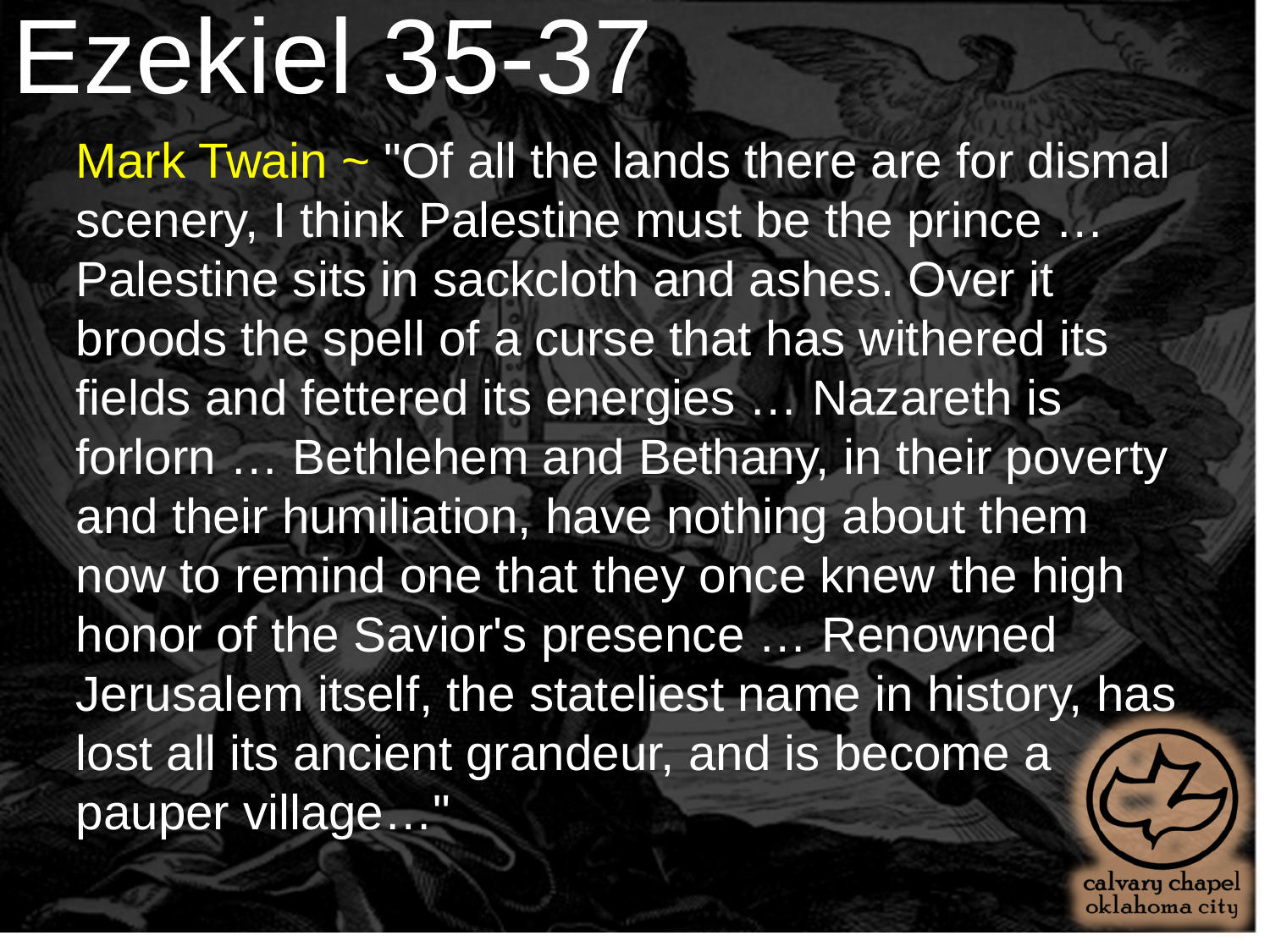

Ezekiel 35-37
Mark Twain ~ "Of all the lands there are for dismal scenery, I think Palestine must be the prince … Palestine sits in sackcloth and ashes. Over it broods the spell of a curse that has withered its fields and fettered its energies … Nazareth is forlorn … Bethlehem and Bethany, in their poverty and their humiliation, have nothing about them now to remind one that they once knew the high honor of the Savior's presence … Renowned Jerusalem itself, the stateliest name in history, has lost all its ancient grandeur, and is become a
pauper village…"